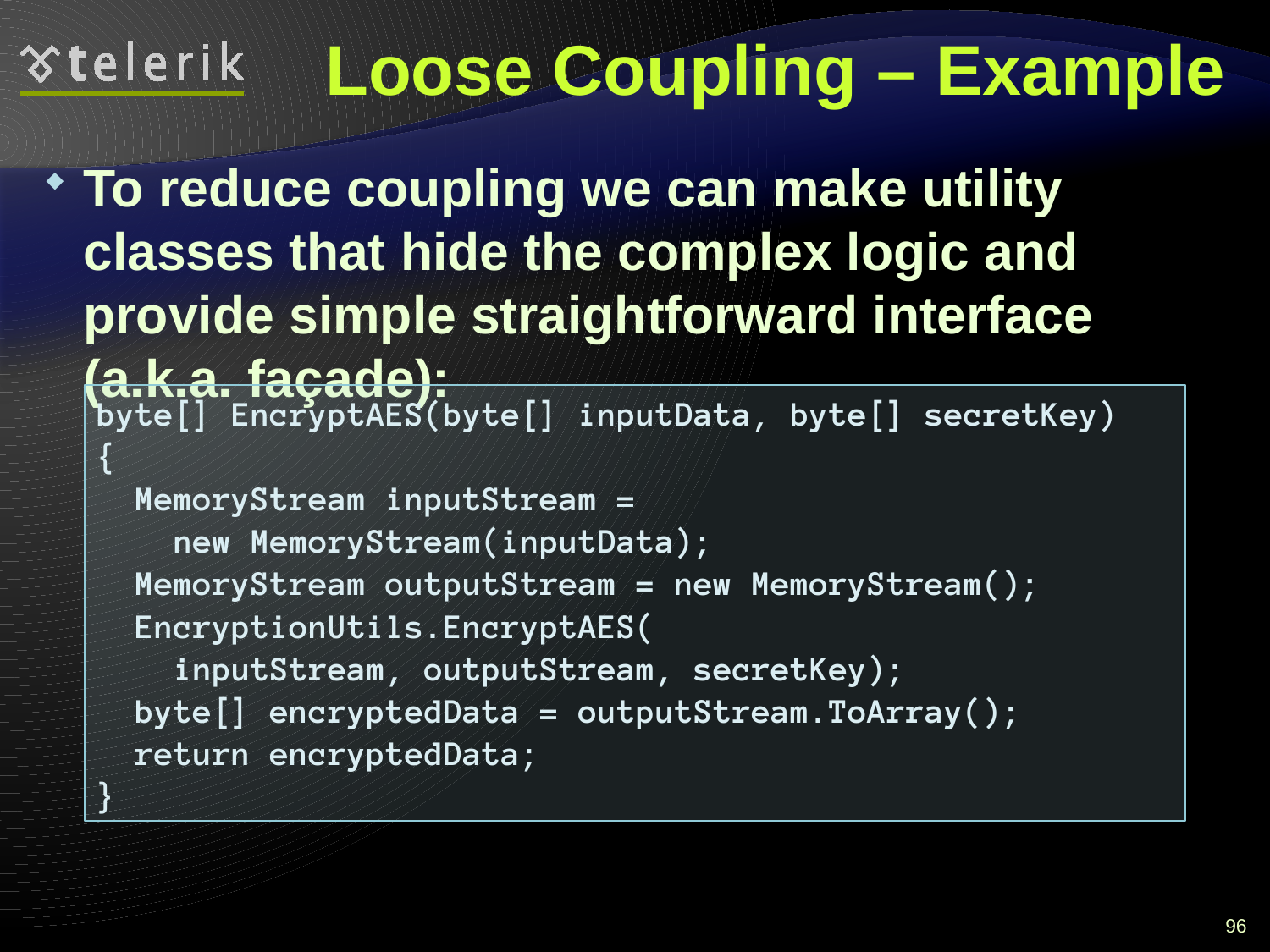

# Loose Coupling – Example
To reduce coupling we can make utility classes that hide the complex logic and provide simple straightforward interface (a.k.a. façade):
byte[] EncryptAES(byte[] inputData, byte[] secretKey)
{
  MemoryStream inputStream =
    new MemoryStream(inputData);
  MemoryStream outputStream = new MemoryStream();
  EncryptionUtils.EncryptAES(
    inputStream, outputStream, secretKey);
  byte[] encryptedData = outputStream.ToArray();
  return encryptedData;
}
96